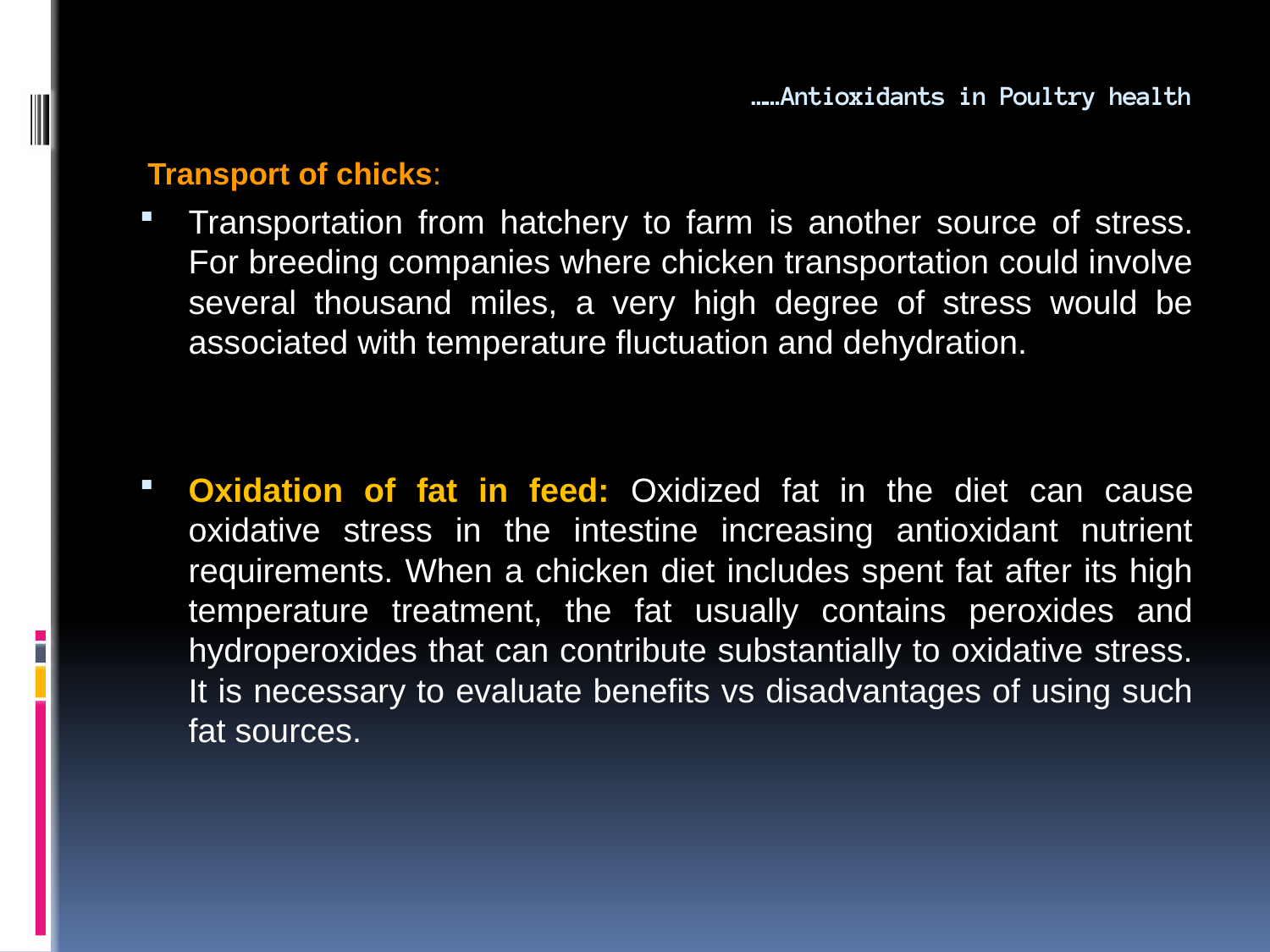

# ……Antioxidants in Poultry health
Transport of chicks:
Transportation from hatchery to farm is another source of stress. For breeding companies where chicken transportation could involve several thousand miles, a very high degree of stress would be associated with temperature fluctuation and dehydration.

Oxidation of fat in feed: Oxidized fat in the diet can cause oxidative stress in the intestine increasing antioxidant nutrient requirements. When a chicken diet includes spent fat after its high temperature treatment, the fat usually contains peroxides and hydroperoxides that can contribute substantially to oxidative stress. It is necessary to evaluate benefits vs disadvantages of using such fat sources.